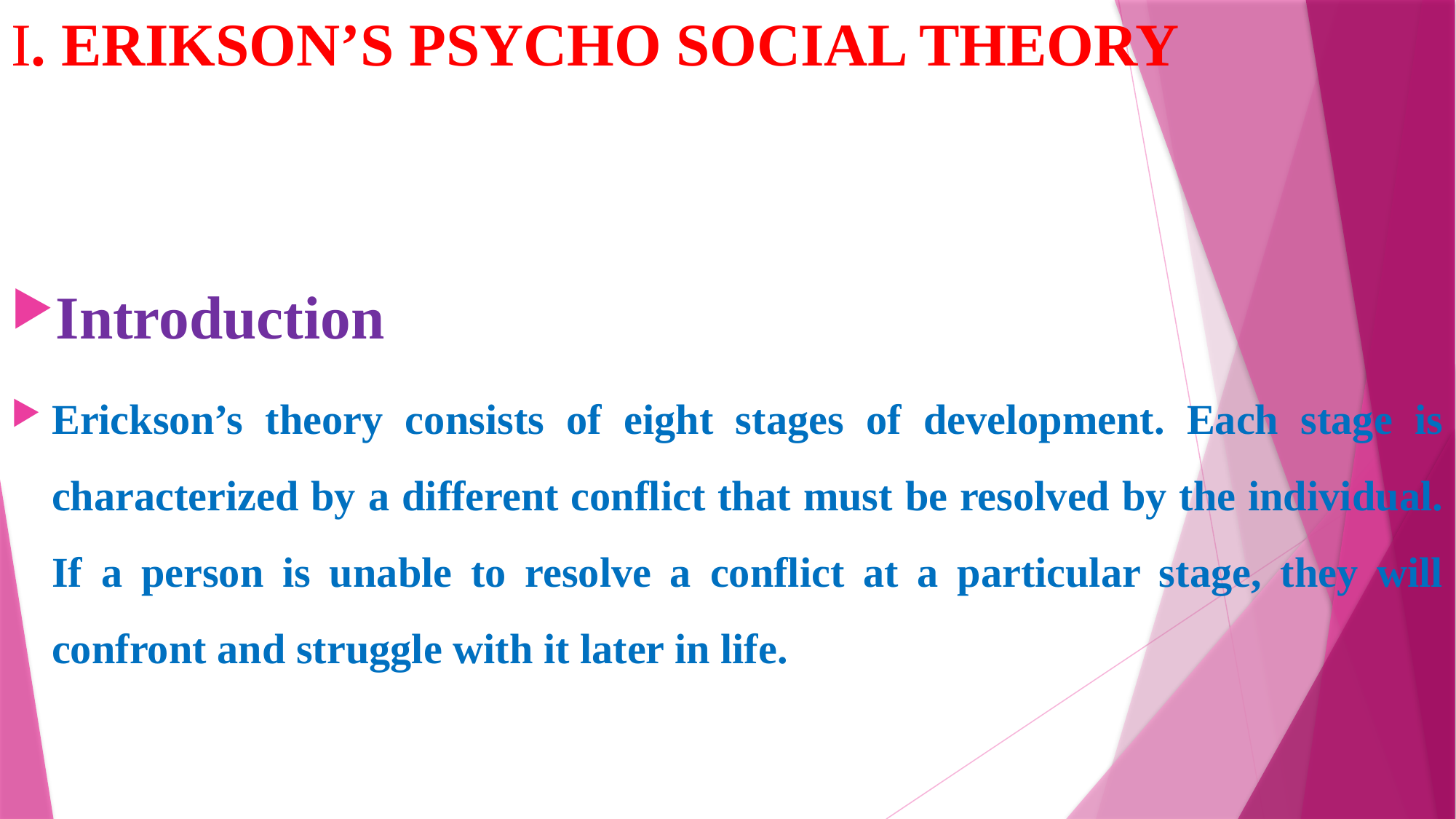

# I. ERIKSON’S PSYCHO SOCIAL THEORY
Introduction
Erickson’s theory consists of eight stages of development. Each stage is characterized by a different conflict that must be resolved by the individual. If a person is unable to resolve a conflict at a particular stage, they will confront and struggle with it later in life.